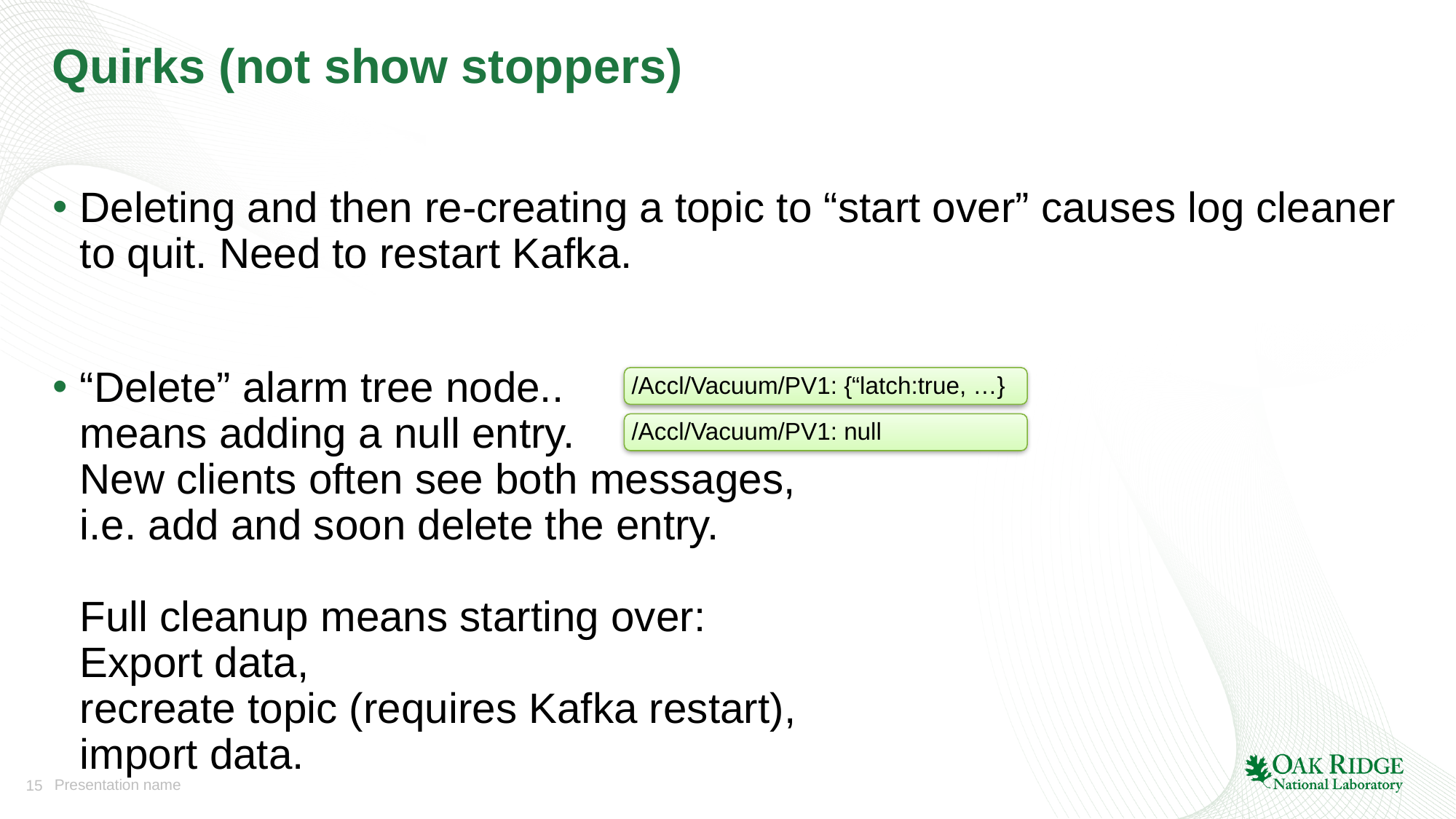

# Quirks (not show stoppers)
Deleting and then re-creating a topic to “start over” causes log cleaner to quit. Need to restart Kafka.

“Delete” alarm tree node..
means adding a null entry.
New clients often see both messages,
i.e. add and soon delete the entry.
Full cleanup means starting over:
Export data,
recreate topic (requires Kafka restart),
import data.
/Accl/Vacuum/PV1: {“latch:true, …}
/Accl/Vacuum/PV1: null